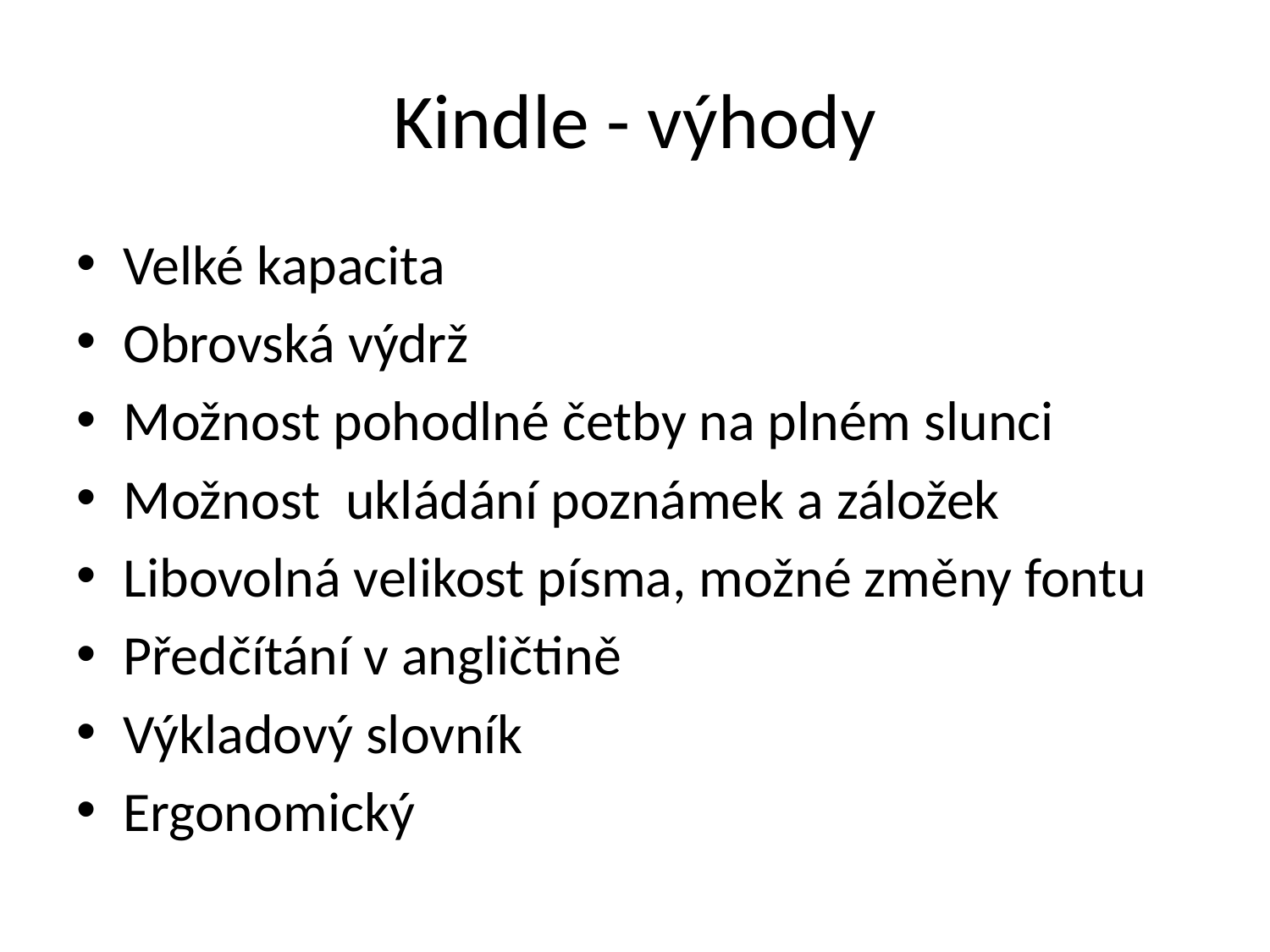

# Kindle - výhody
Velké kapacita
Obrovská výdrž
Možnost pohodlné četby na plném slunci
Možnost  ukládání poznámek a záložek
Libovolná velikost písma, možné změny fontu
Předčítání v angličtině
Výkladový slovník
Ergonomický